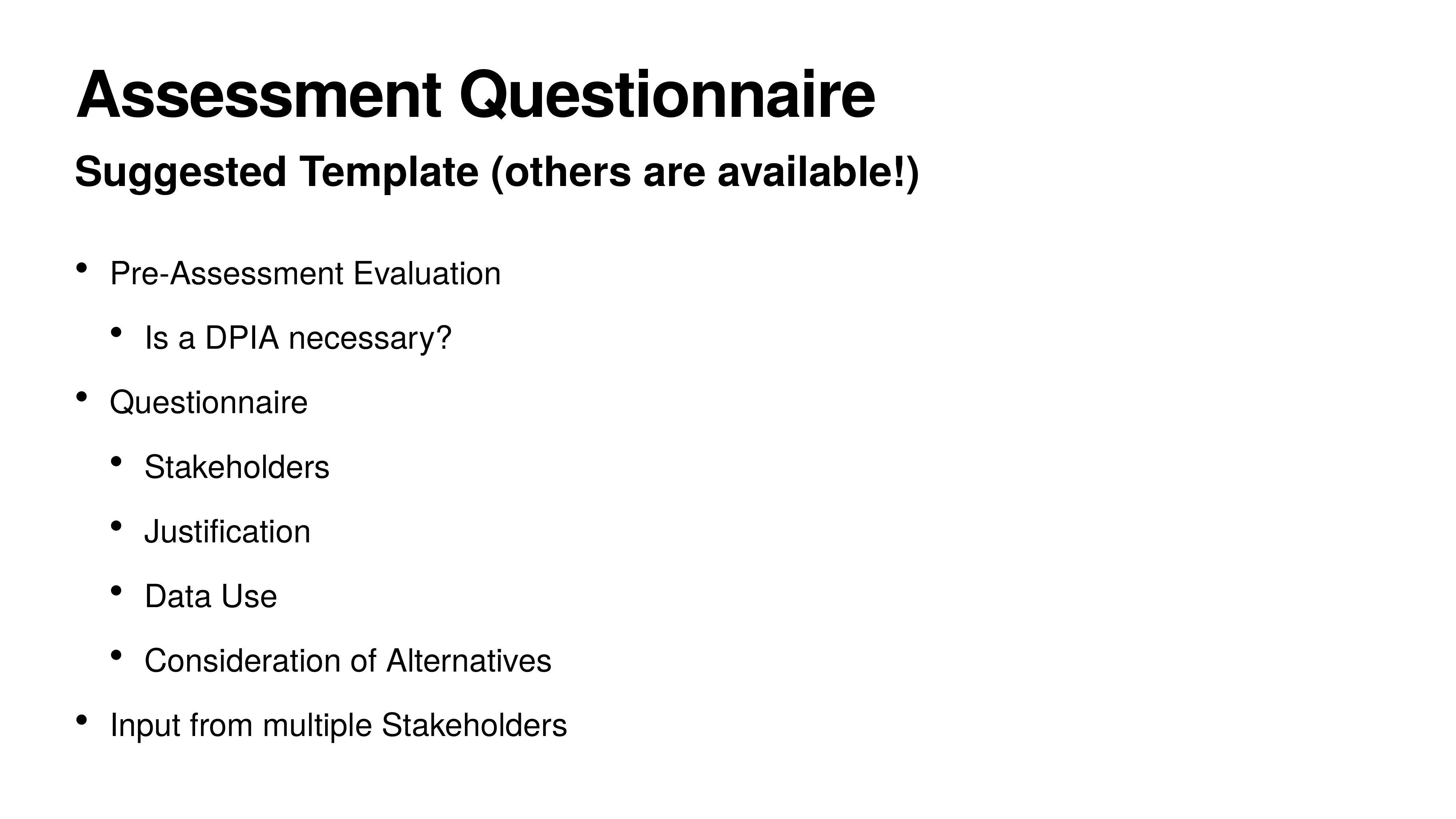

# Assessment Questionnaire
Suggested Template (others are available!)
Pre-Assessment Evaluation
Is a DPIA necessary?
Questionnaire
Stakeholders
Justification
Data Use
Consideration of Alternatives
Input from multiple Stakeholders